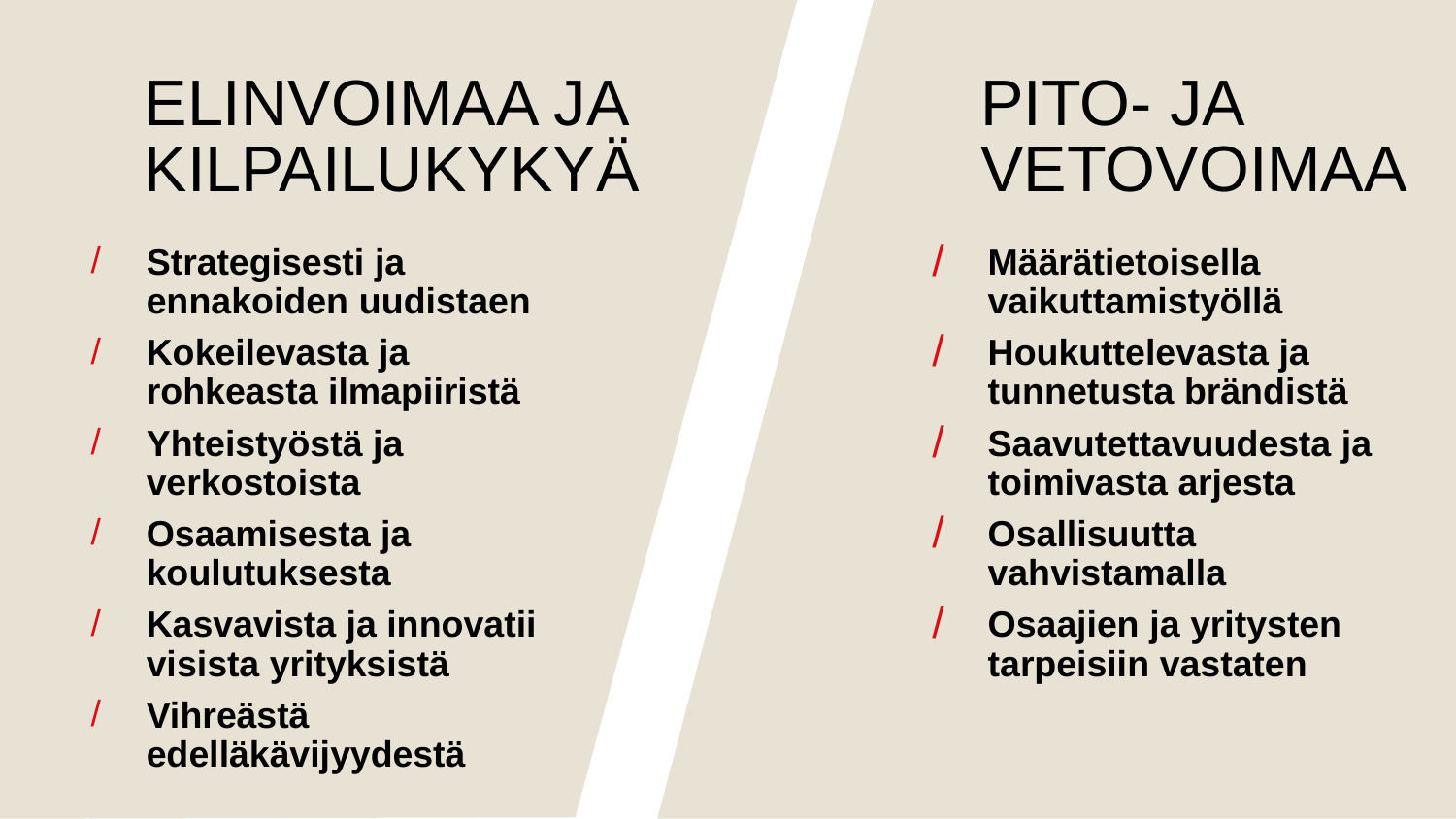

# ELINVOIMAA JA KILPAILUKYKYÄ
PITO- JA
VETOVOIMAA
Määrätietoisella vaikuttamistyöllä
Houkuttelevasta ja tunnetusta brändistä
Saavutettavuudesta ja toimivasta arjesta
Osallisuutta vahvistamalla
Osaajien ja yritysten tarpeisiin vastaten
Strategisesti ja ennakoiden uudistaen
Kokeilevasta ja rohkeasta ilmapiiristä
Yhteistyöstä ja verkostoista
Osaamisesta ja koulutuksesta
Kasvavista ja innovatii­visista yrityksistä
Vihreästä edelläkävijyydestä
32